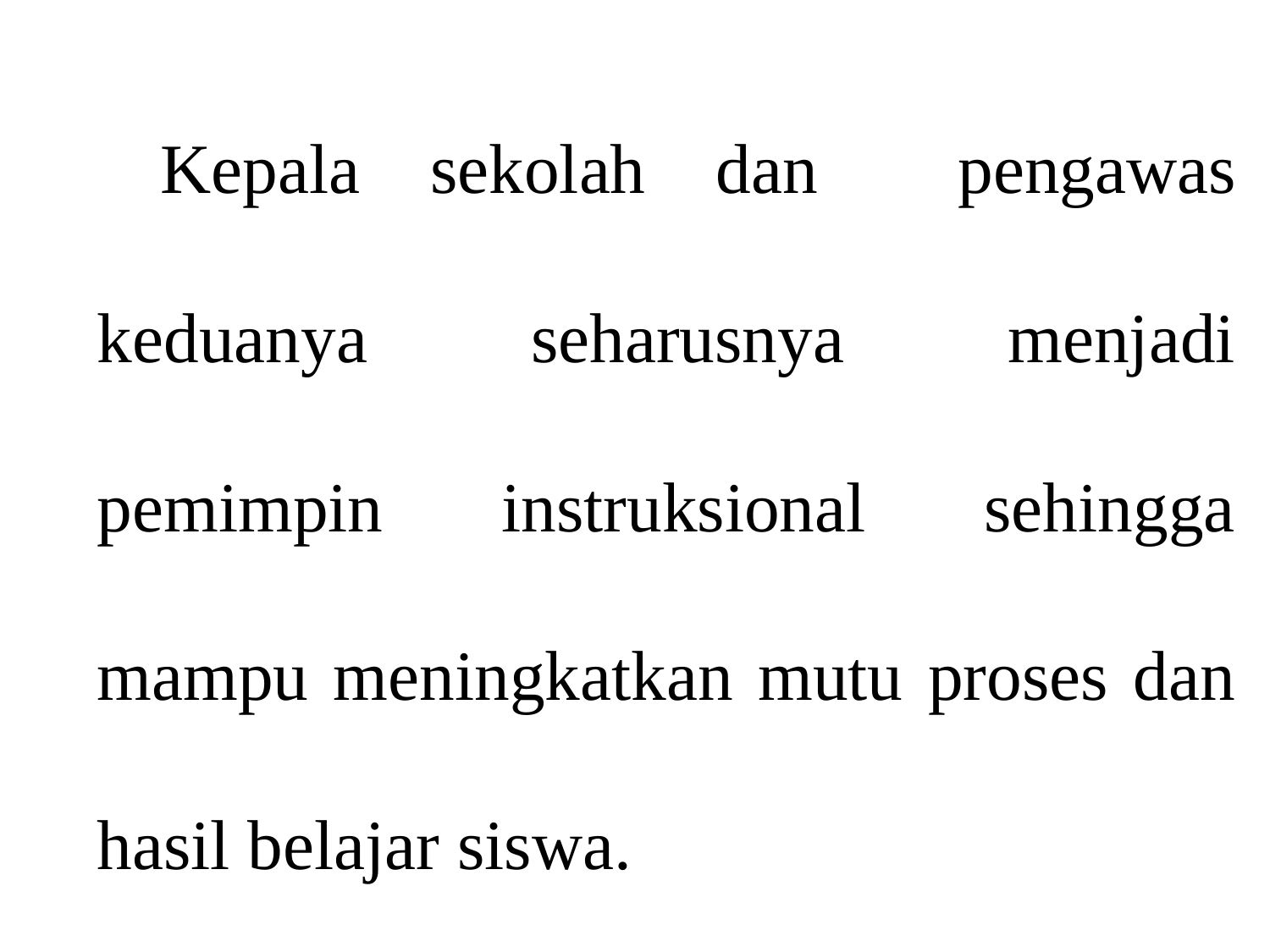

Kepala sekolah dan  pengawas keduanya seharusnya menjadi pemimpin instruksional sehingga mampu meningkatkan mutu proses dan hasil belajar siswa.